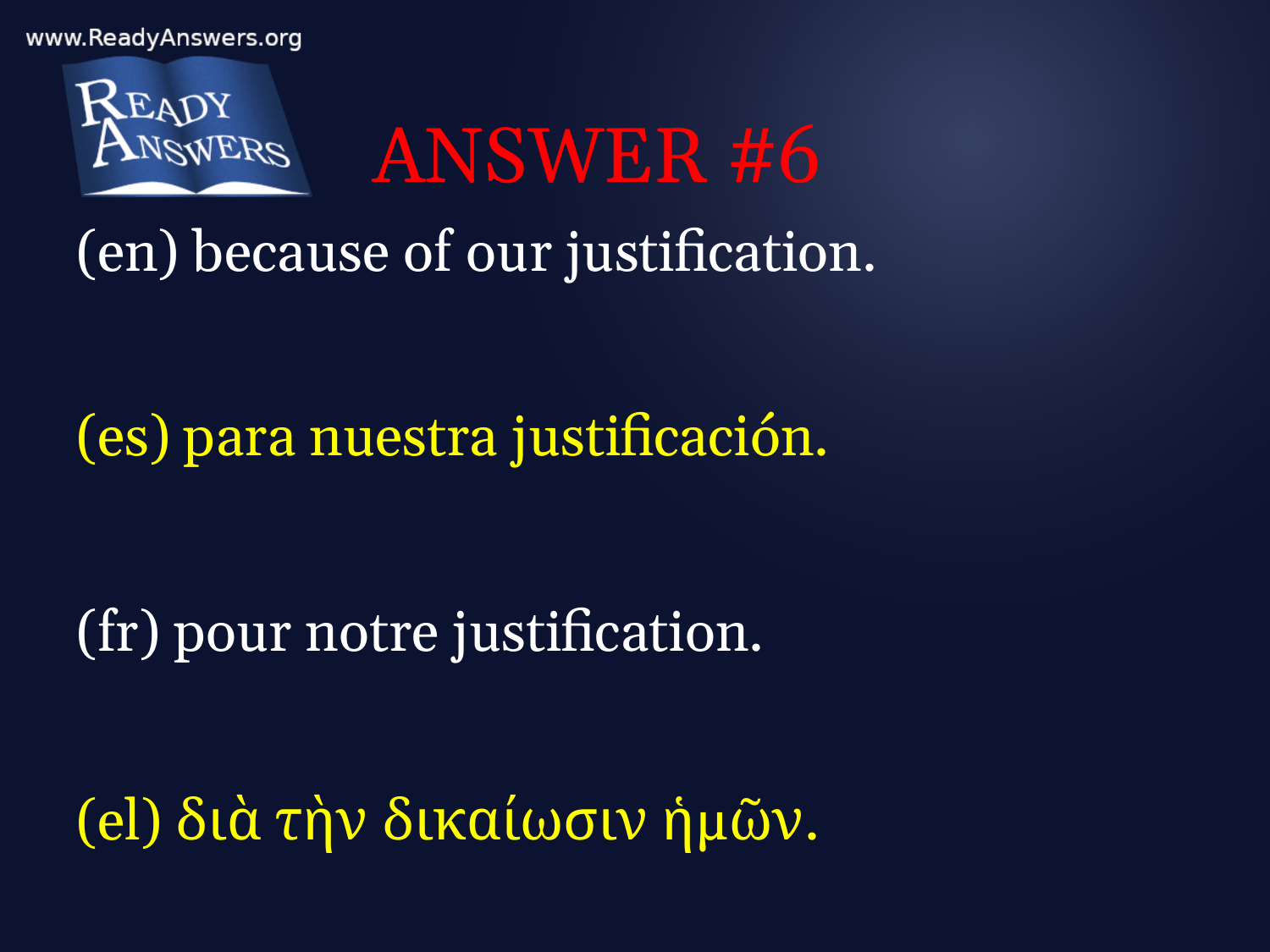

# ANSWER #6
(en) because of our justification.
(es) para nuestra justificación.
(fr) pour notre justification.
(el) διὰ τὴν δικαίωσιν ἡμῶν.